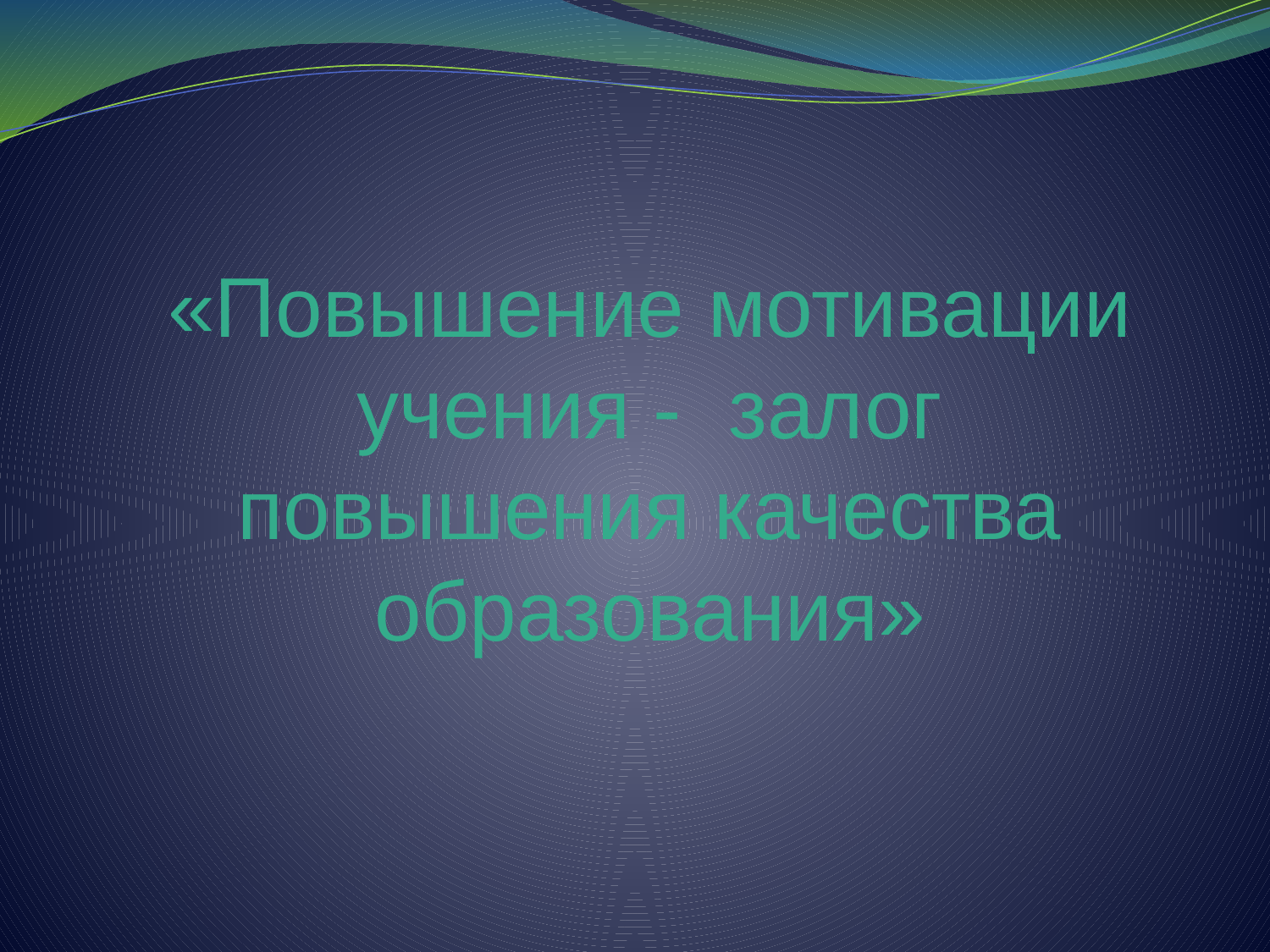

«Повышение мотивации учения -  залог повышения качества образования»